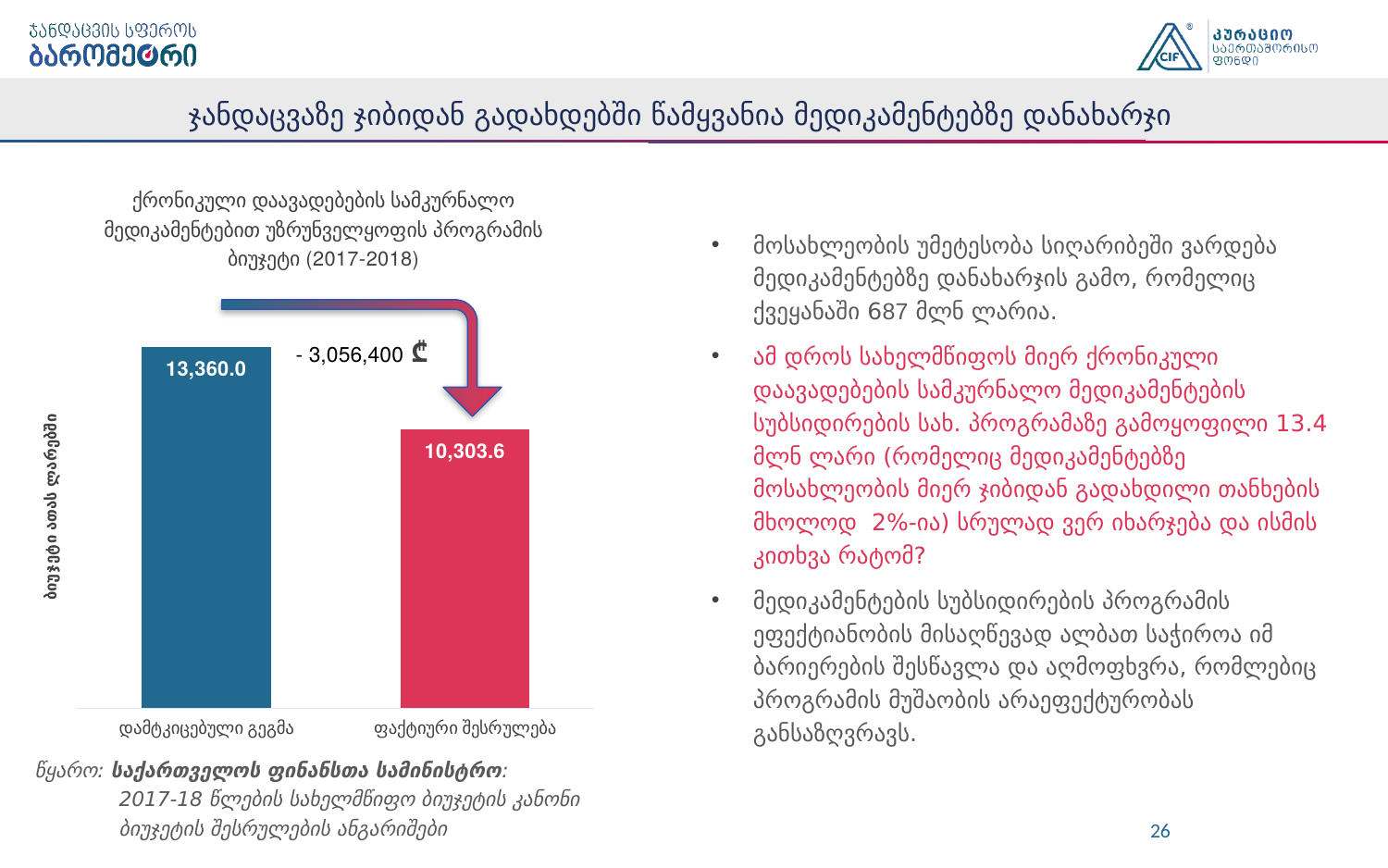

# ჯანდაცვაზე ჯიბიდან გადახდებში წამყვანია მედიკამენტებზე დანახარჯი

### Chart: ქრონიკული დაავადებების სამკურნალო მედიკამენტებით უზრუნველყოფის პროგრამის ბიუჯეტი (2017-2018)

| Category | ქრონიკული დაავადებების სამკურნალო მედიკამენტებით უზრუნველყოფა |
|---|---|
| დამტკიცებული გეგმა | 13360.0 |
| ფაქტიური შესრულება | 10303.566429999999 |
მოსახლეობის უმეტესობა სიღარიბეში ვარდება მედიკამენტებზე დანახარჯის გამო, რომელიც ქვეყანაში 687 მლნ ლარია.
ამ დროს სახელმწიფოს მიერ ქრონიკული დაავადებების სამკურნალო მედიკამენტების სუბსიდირების სახ. პროგრამაზე გამოყოფილი 13.4 მლნ ლარი (რომელიც მედიკამენტებზე მოსახლეობის მიერ ჯიბიდან გადახდილი თანხების მხოლოდ  2%-ია) სრულად ვერ იხარჯება და ისმის კითხვა რატომ?
მედიკამენტების სუბსიდირების პროგრამის ეფექტიანობის მისაღწევად ალბათ საჭიროა იმ ბარიერების შესწავლა და აღმოფხვრა, რომლებიც პროგრამის მუშაობის არაეფექტურობას განსაზღვრავს.
- 3,056,400 ₾
წყარო: საქართველოს ფინანსთა სამინისტრო:
             2017-18 წლების სახელმწიფო ბიუჯეტის კანონი
             ბიუჯეტის შესრულების ანგარიშები
26